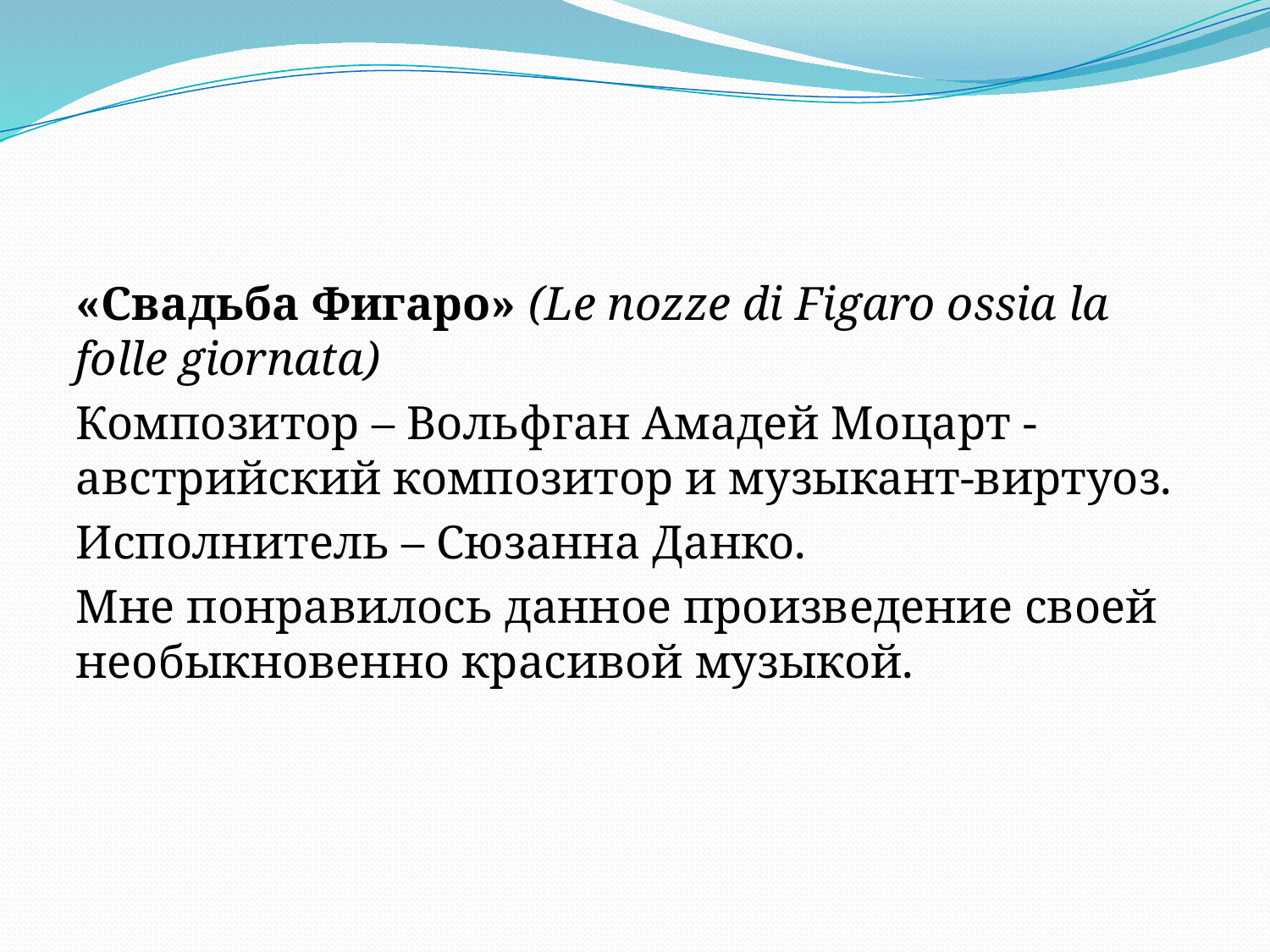

#
«Свадьба Фигаро» (Le nozze di Figaro ossia la folle giornata)
Композитор – Вольфган Амадей Моцарт - австрийский композитор и музыкант-виртуоз.
Исполнитель – Сюзанна Данко.
Мне понравилось данное произведение своей необыкновенно красивой музыкой.